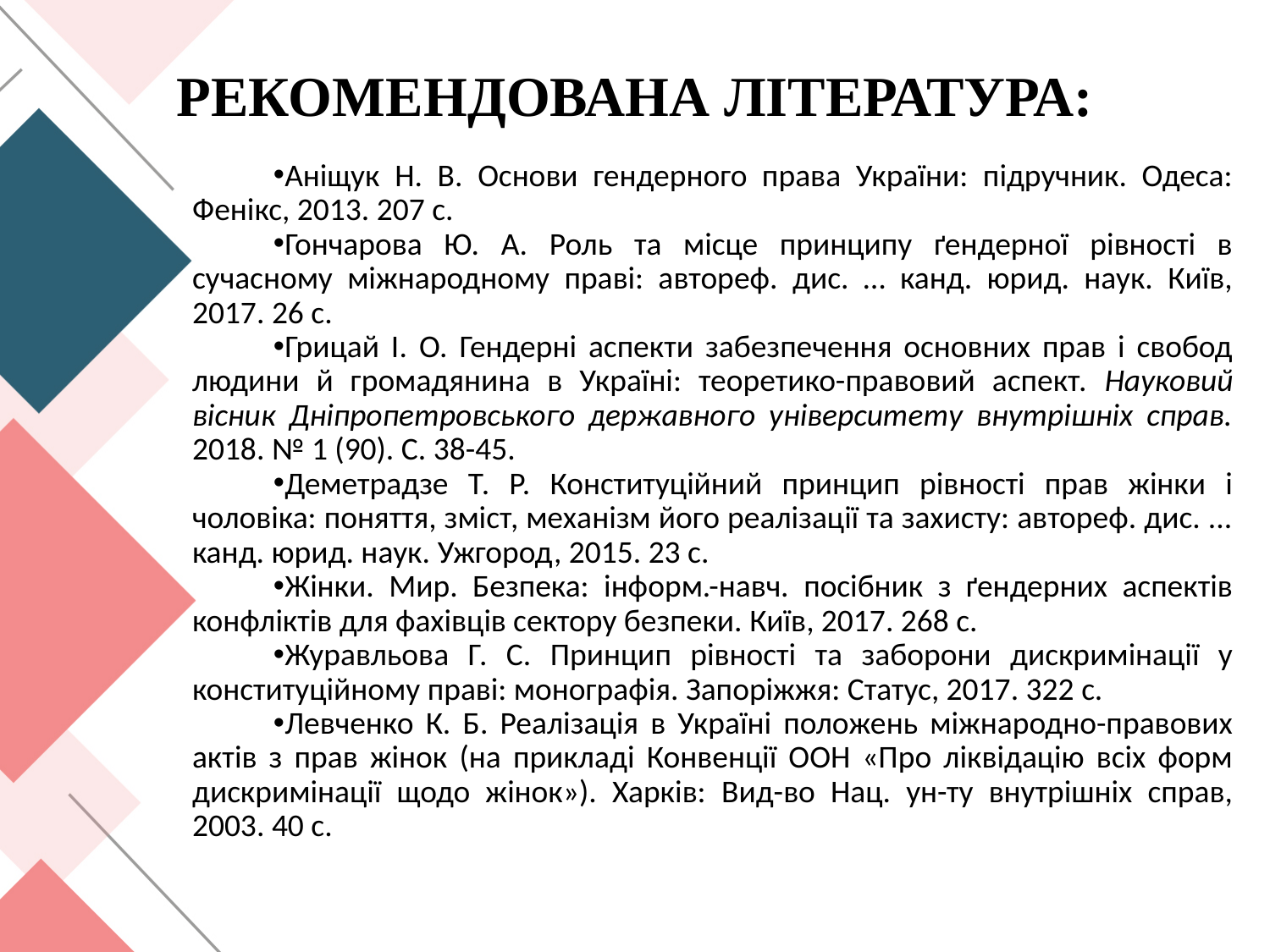

# РЕКОМЕНДОВАНА ЛІТЕРАТУРА:
Аніщук Н. В. Основи гендерного права України: підручник. Одеса: Фенікс, 2013. 207 с.
Гончарова Ю. А. Роль та місце принципу ґендерної рівності в сучасному міжнародному праві: автореф. дис. … канд. юрид. наук. Київ, 2017. 26 с.
Грицай І. О. Гендерні аспекти забезпечення основних прав і свобод людини й громадянина в Україні: теоретико-правовий аспект. Науковий вісник Дніпропетровського державного університету внутрішніх справ. 2018. № 1 (90). С. 38-45.
Деметрадзе Т. Р. Конституційний принцип рівності прав жінки і чоловіка: поняття, зміст, механізм його реалізації та захисту: автореф. дис. ... канд. юрид. наук. Ужгород, 2015. 23 с.
Жінки. Мир. Безпека: інформ.-навч. посібник з ґендерних аспектів конфліктів для фахівців сектору безпеки. Київ, 2017. 268 с.
Журавльова Г. С. Принцип рівності та заборони дискримінації у конституційному праві: монографія. Запоріжжя: Статус, 2017. 322 с.
Левченко К. Б. Реалізація в Україні положень міжнародно-правових актів з прав жінок (на прикладі Конвенції ООН «Про ліквідацію всіх форм дискримінації щодо жінок»). Харків: Вид-во Нац. ун-ту внутрішніх справ, 2003. 40 с.